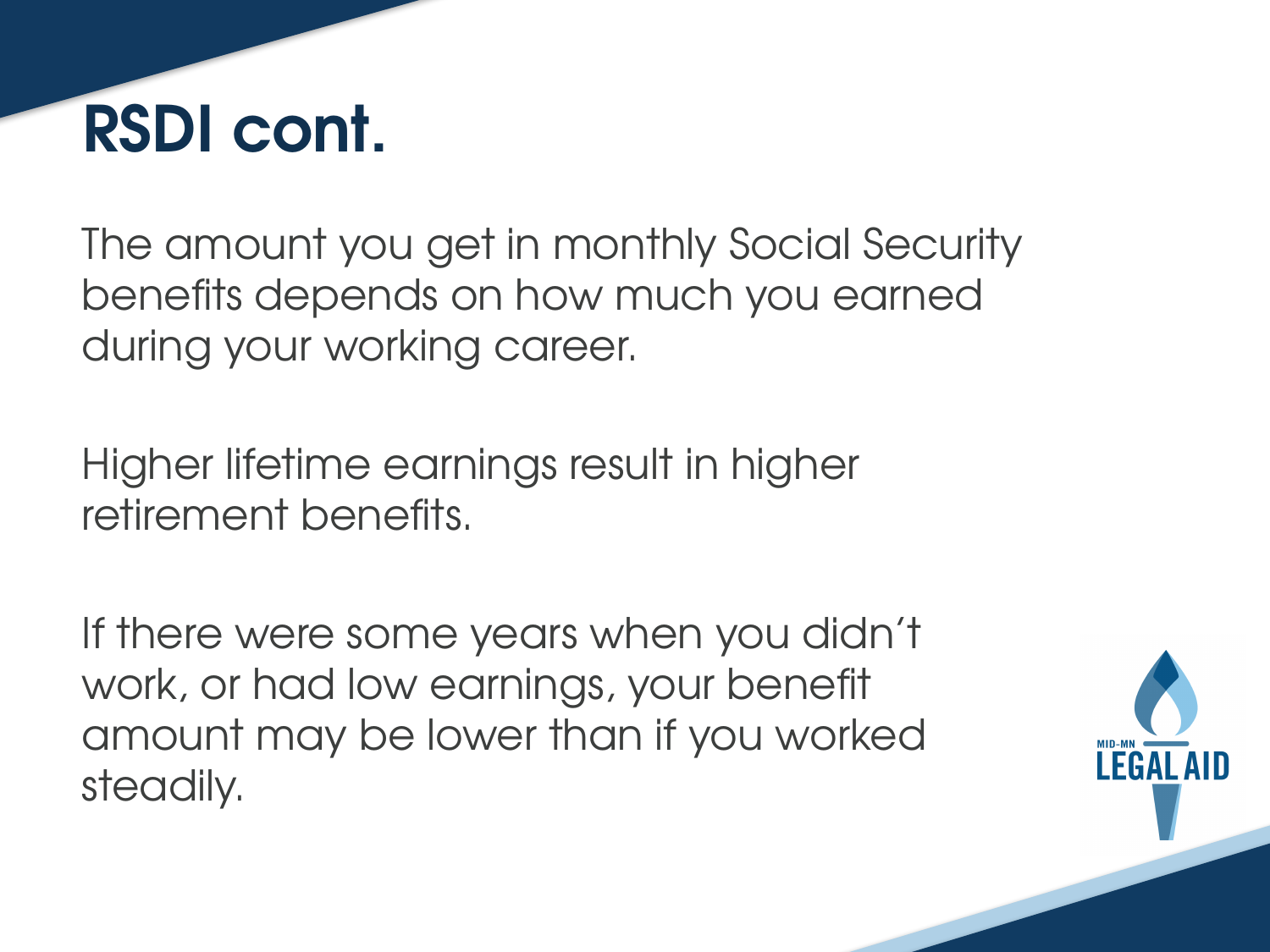

RSDI cont.
The amount you get in monthly Social Security benefits depends on how much you earned during your working career.

Higher lifetime earnings result in higher retirement benefits.

If there were some years when you didn’t work, or had low earnings, your benefit amount may be lower than if you worked steadily.